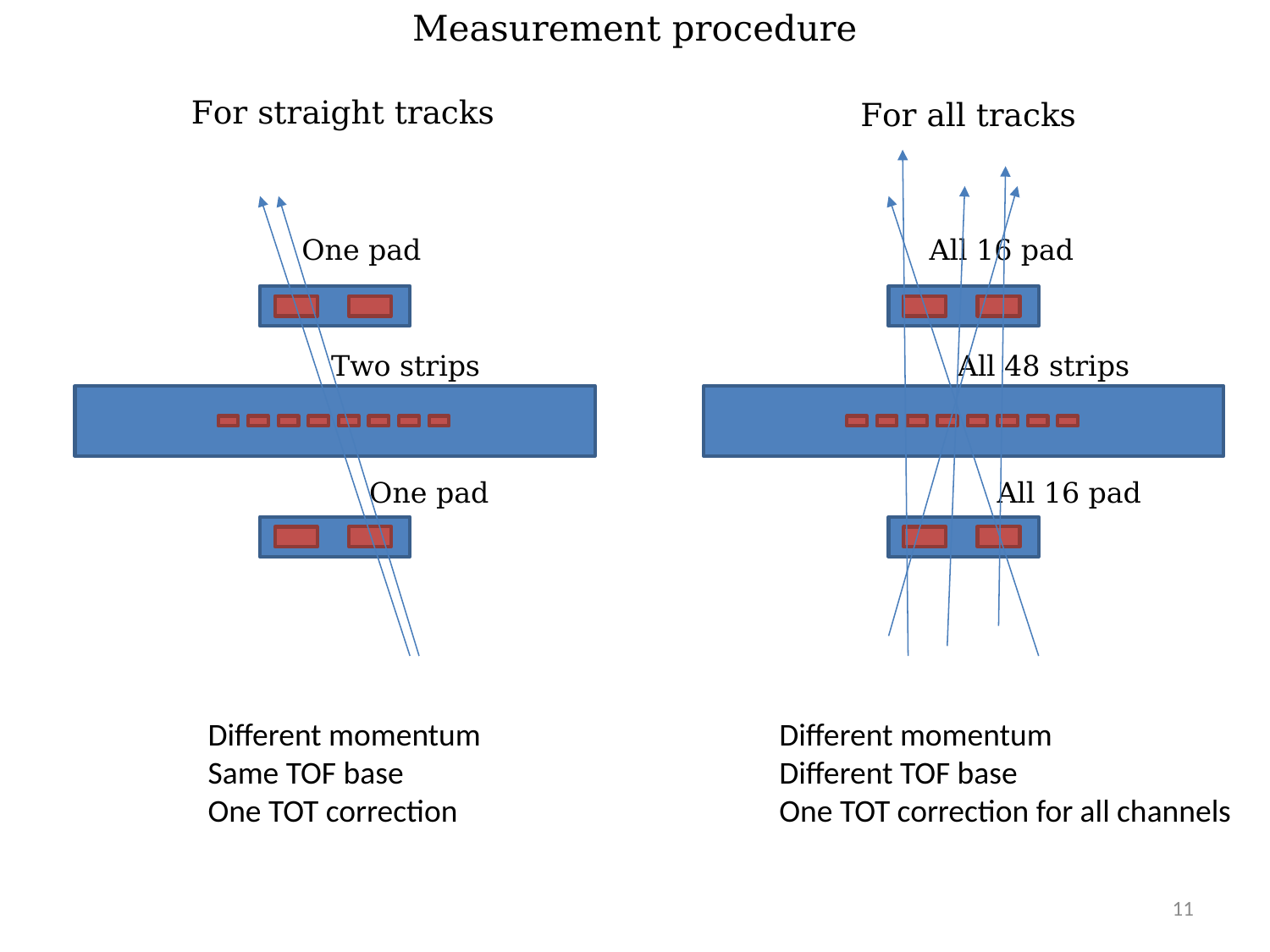

Measurement procedure
For straight tracks
For all tracks
One pad
All 16 pad

Two strips
All 48 strips

One pad
All 16 pad

Different momentum
Different TOF base
One TOT correction for all channels
Different momentum
Same TOF base
One TOT correction
11